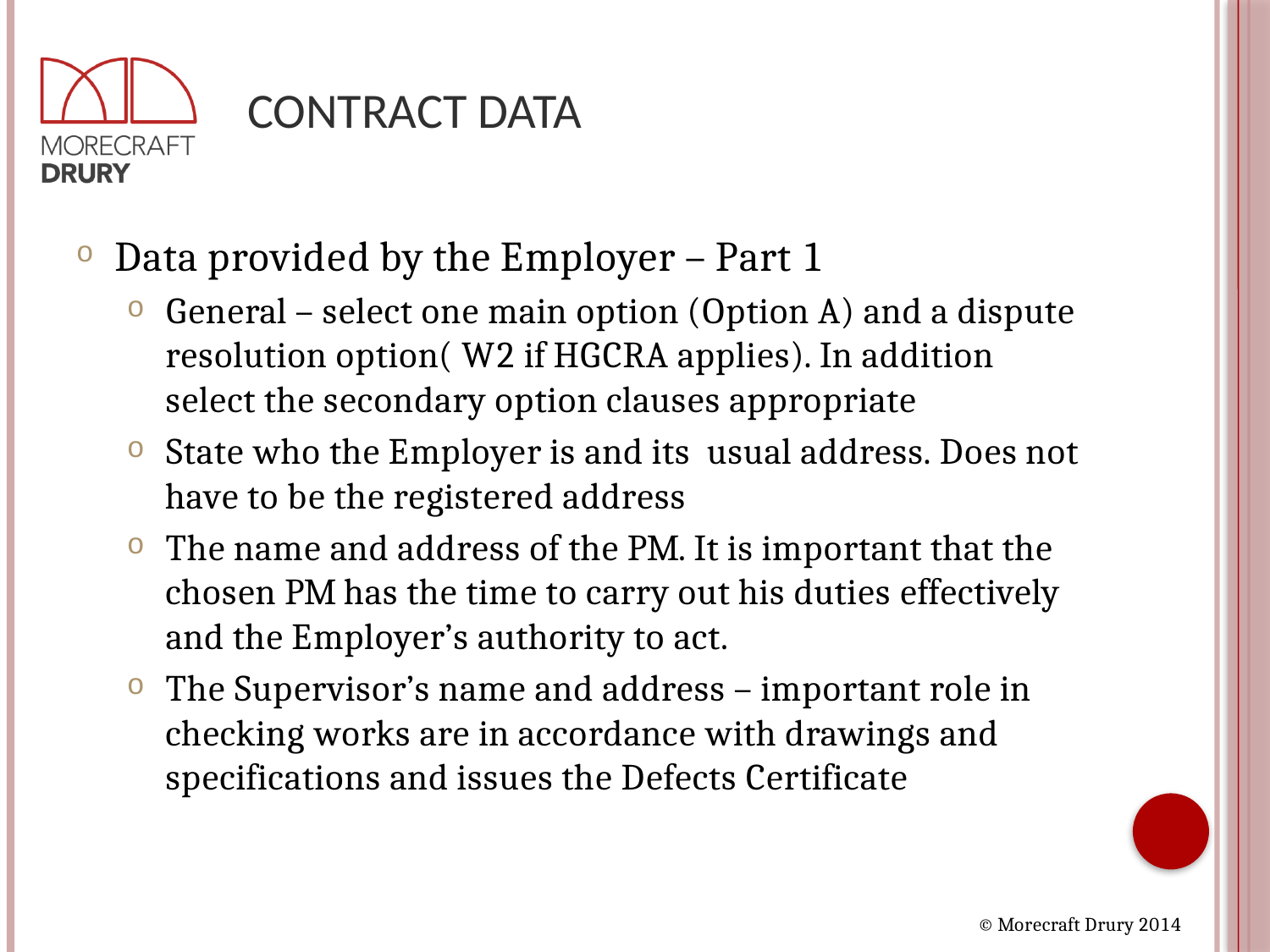

# Contract Data
Data provided by the Employer – Part 1
General – select one main option (Option A) and a dispute resolution option( W2 if HGCRA applies). In addition select the secondary option clauses appropriate
State who the Employer is and its  usual address. Does not have to be the registered address
The name and address of the PM. It is important that the chosen PM has the time to carry out his duties effectively and the Employer’s authority to act.
The Supervisor’s name and address – important role in checking works are in accordance with drawings and specifications and issues the Defects Certificate